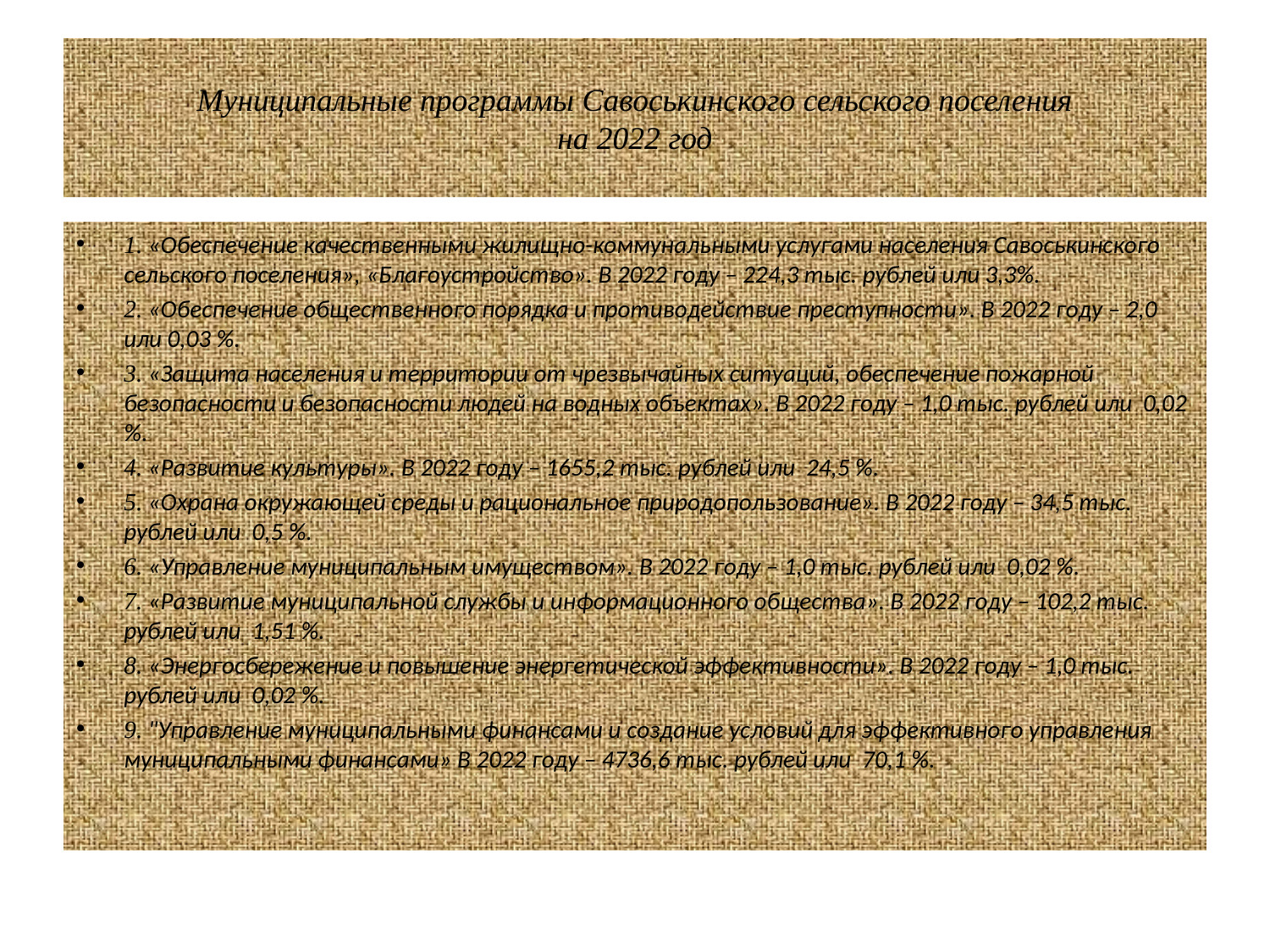

# Муниципальные программы Савоськинского сельского поселения на 2022 год
1. «Обеспечение качественными жилищно-коммунальными услугами населения Савоськинского сельского поселения», «Благоустройство». В 2022 году – 224,3 тыс. рублей или 3,3%.
2. «Обеспечение общественного порядка и противодействие преступности». В 2022 году – 2,0 или 0,03 %.
3. «Защита населения и территории от чрезвычайных ситуаций, обеспечение пожарной безопасности и безопасности людей на водных объектах». В 2022 году – 1,0 тыс. рублей или  0,02 %.
4. «Развитие культуры». В 2022 году – 1655,2 тыс. рублей или  24,5 %.
5. «Охрана окружающей среды и рациональное природопользование». В 2022 году – 34,5 тыс. рублей или  0,5 %.
6. «Управление муниципальным имуществом». В 2022 году – 1,0 тыс. рублей или  0,02 %.
7. «Развитие муниципальной службы и информационного общества». В 2022 году – 102,2 тыс. рублей или  1,51 %.
8. «Энергосбережение и повышение энергетической эффективности». В 2022 году – 1,0 тыс. рублей или  0,02 %.
9. "Управление муниципальными финансами и создание условий для эффективного управления муниципальными финансами» В 2022 году – 4736,6 тыс. рублей или  70,1 %.